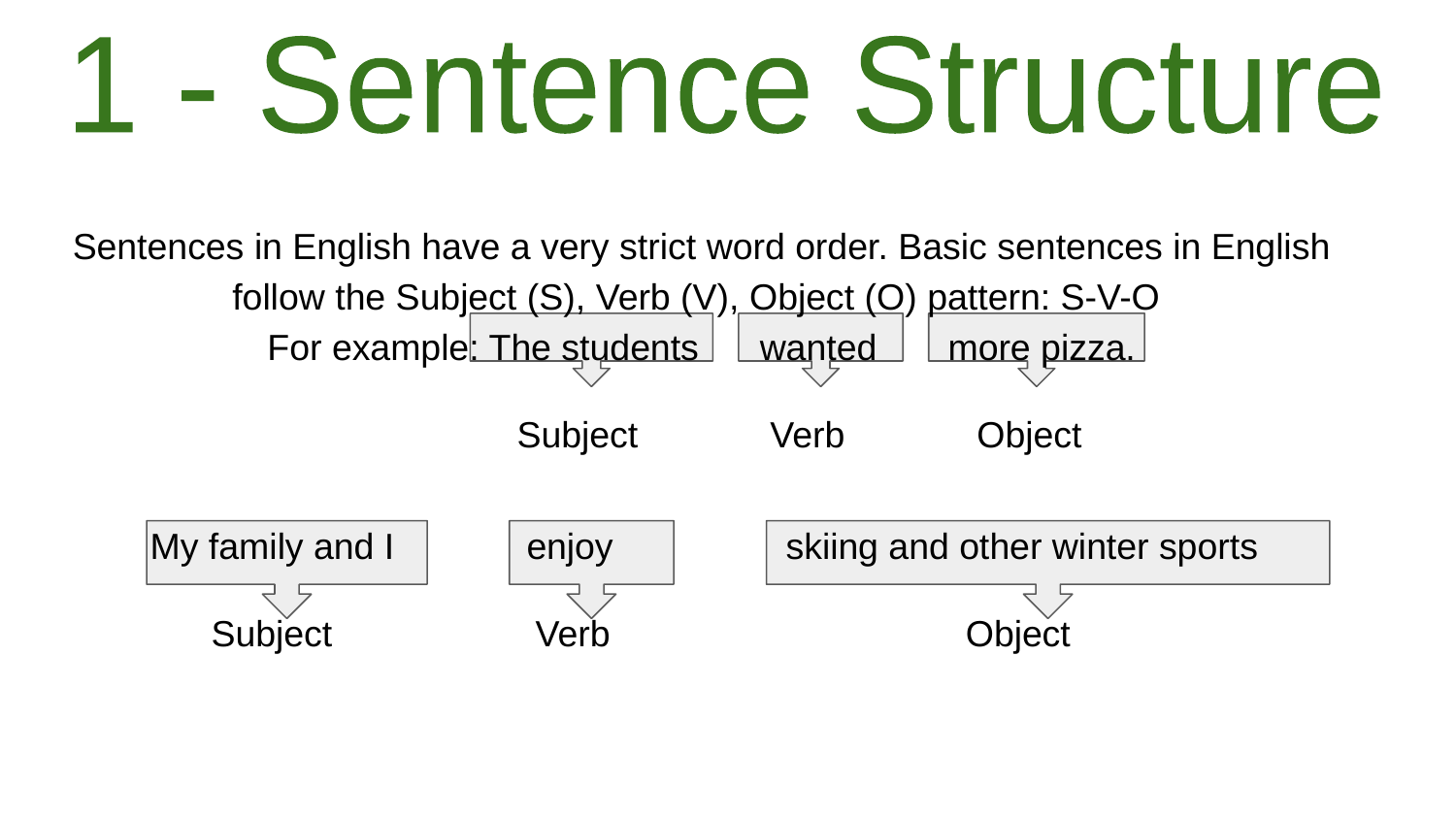

1 - Sentence Structure
Sentences in English have a very strict word order. Basic sentences in English follow the Subject (S), Verb (V), Object (O) pattern: S-V-O
For example: The students      wanted       more pizza.

                                               Subject             Verb             Object

           My family and I             enjoy                 skiing and other winter sports

                 Subject                    Verb                                   Object